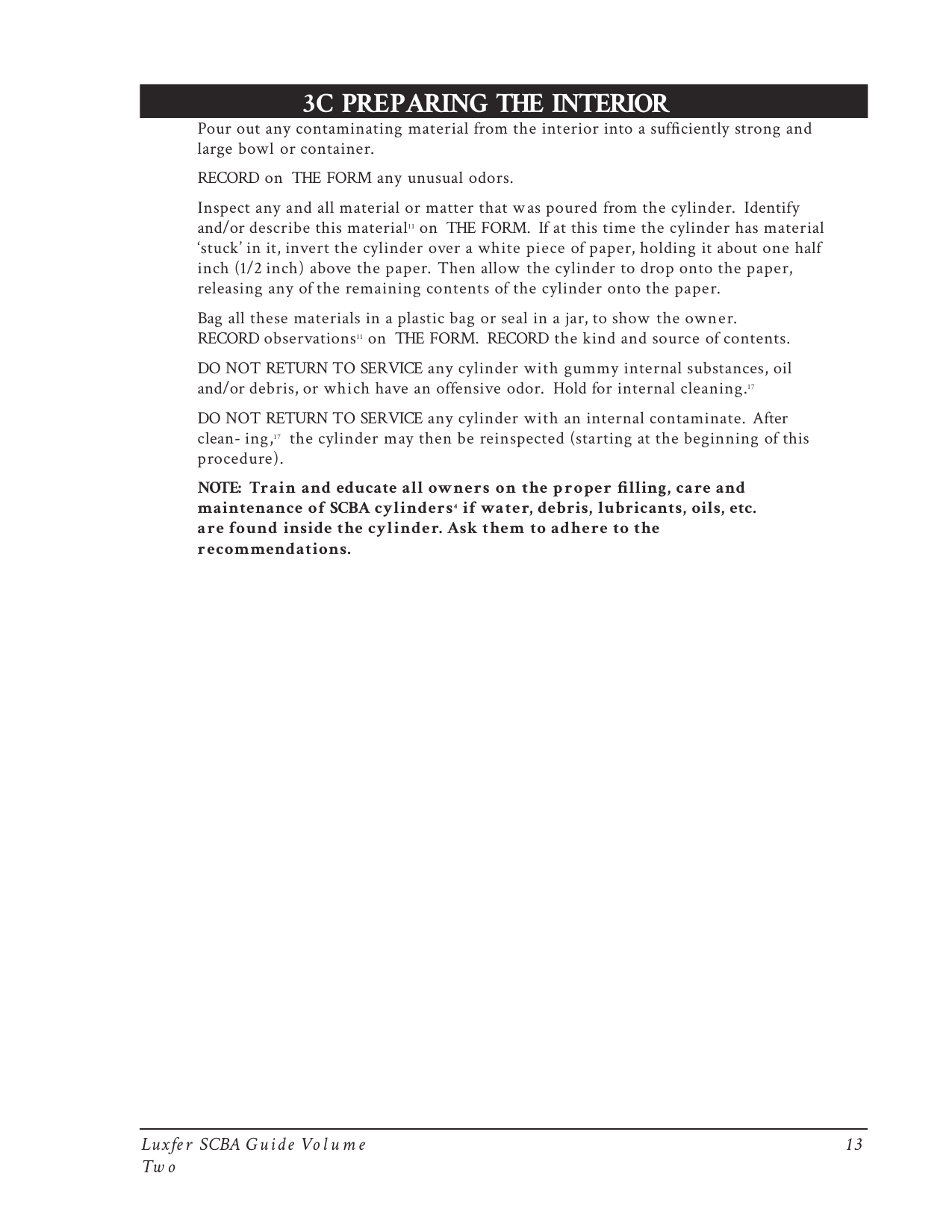

3C PREPARING THE INTERIOR
Pour out any contaminating material from the interior into a sufficiently strong and large bowl or container.
RECORD on  THE FORM any unusual odors.
Inspect any and all material or matter that was poured from the cylinder.  Identify and/or describe this material11  on  THE FORM.  If at this time the cylinder has material ‘stuck’ in it, invert the cylinder over a white piece of paper, holding it about one half inch (1/2 inch) above the paper. Then allow the cylinder to drop onto the paper, releasing any of the remaining contents of the cylinder onto the paper.
Bag all these materials in a plastic bag or seal in a jar, to show the owner.  RECORD observations11  on  THE FORM.  RECORD the kind and source of contents.
DO NOT RETURN TO SERVICE any cylinder with gummy internal substances, oil and/or debris, or which have an offensive odor.  Hold for internal cleaning.17
DO NOT RETURN TO SERVICE any cylinder with an internal contaminate. After clean- ing,17     the cylinder may then be reinspected (starting at the beginning of this procedure).
NOTE:  Train and educate all owners on the proper filling, care and maintenance of SCBA cylinders4  if water, debris, lubricants, oils, etc. are found inside the cylinder. Ask them to adhere to the recommendations.

Luxfer SCBA Guide Volume Two
13